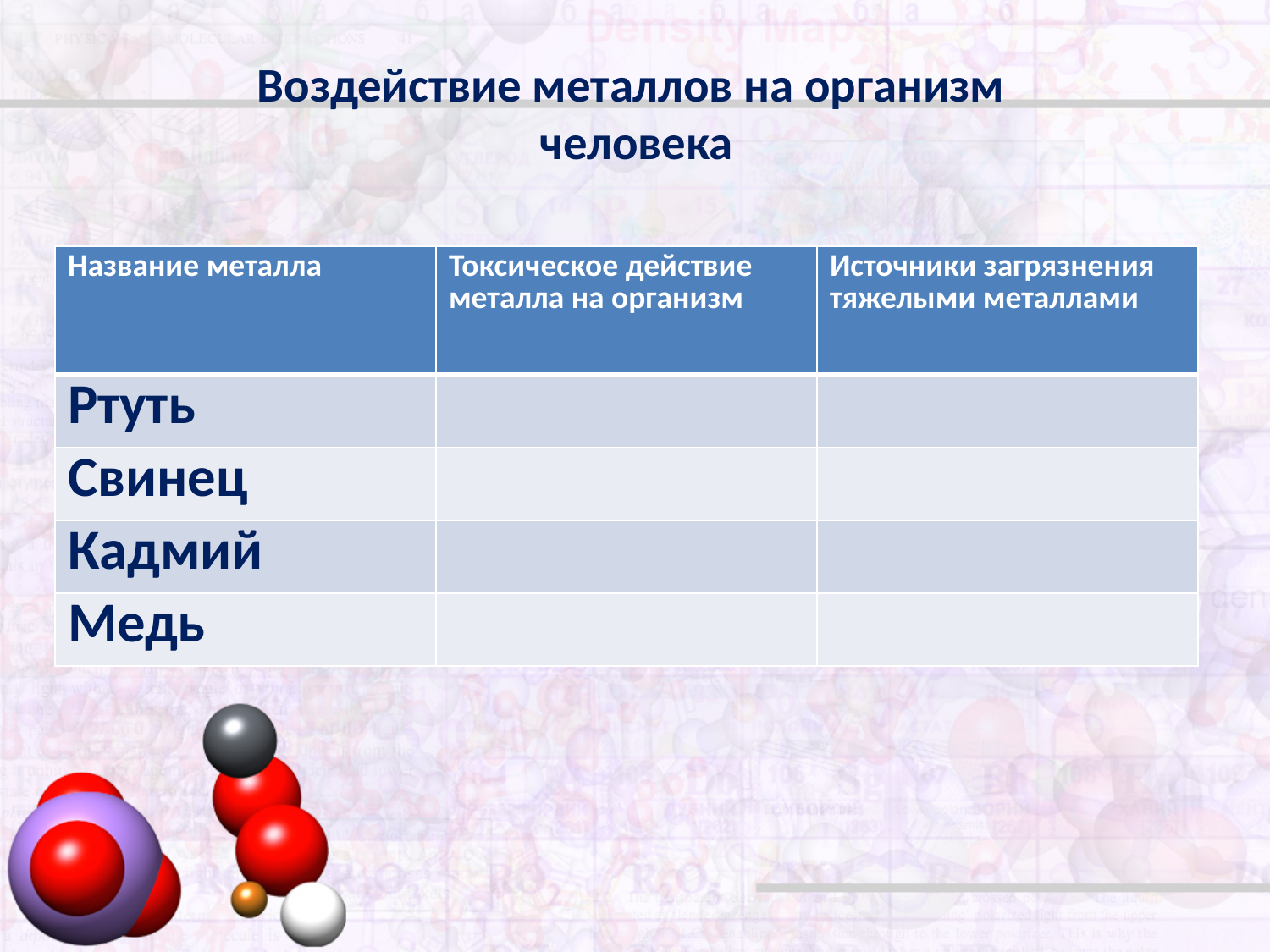

# Воздействие металлов на организм человека
| Название металла | Токсическое действие металла на организм | Источники загрязнения тяжелыми металлами |
| --- | --- | --- |
| Ртуть |  |  |
| Свинец |  |  |
| Кадмий |  |  |
| Медь |  |  |